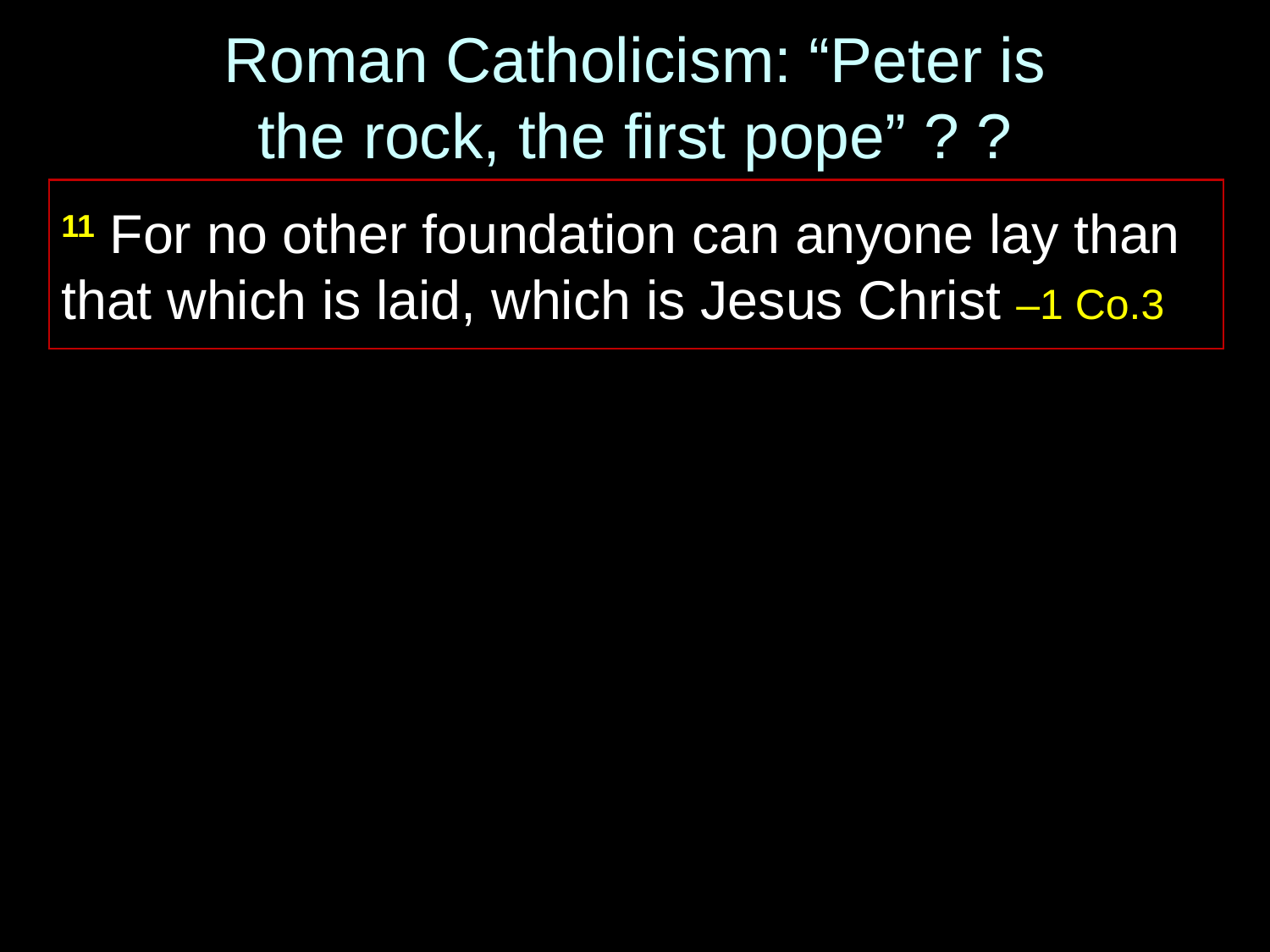

# Roman Catholicism: “Peter is the rock, the first pope” ? ?

11 For no other foundation can anyone lay than that which is laid, which is Jesus Christ –1 Co.3